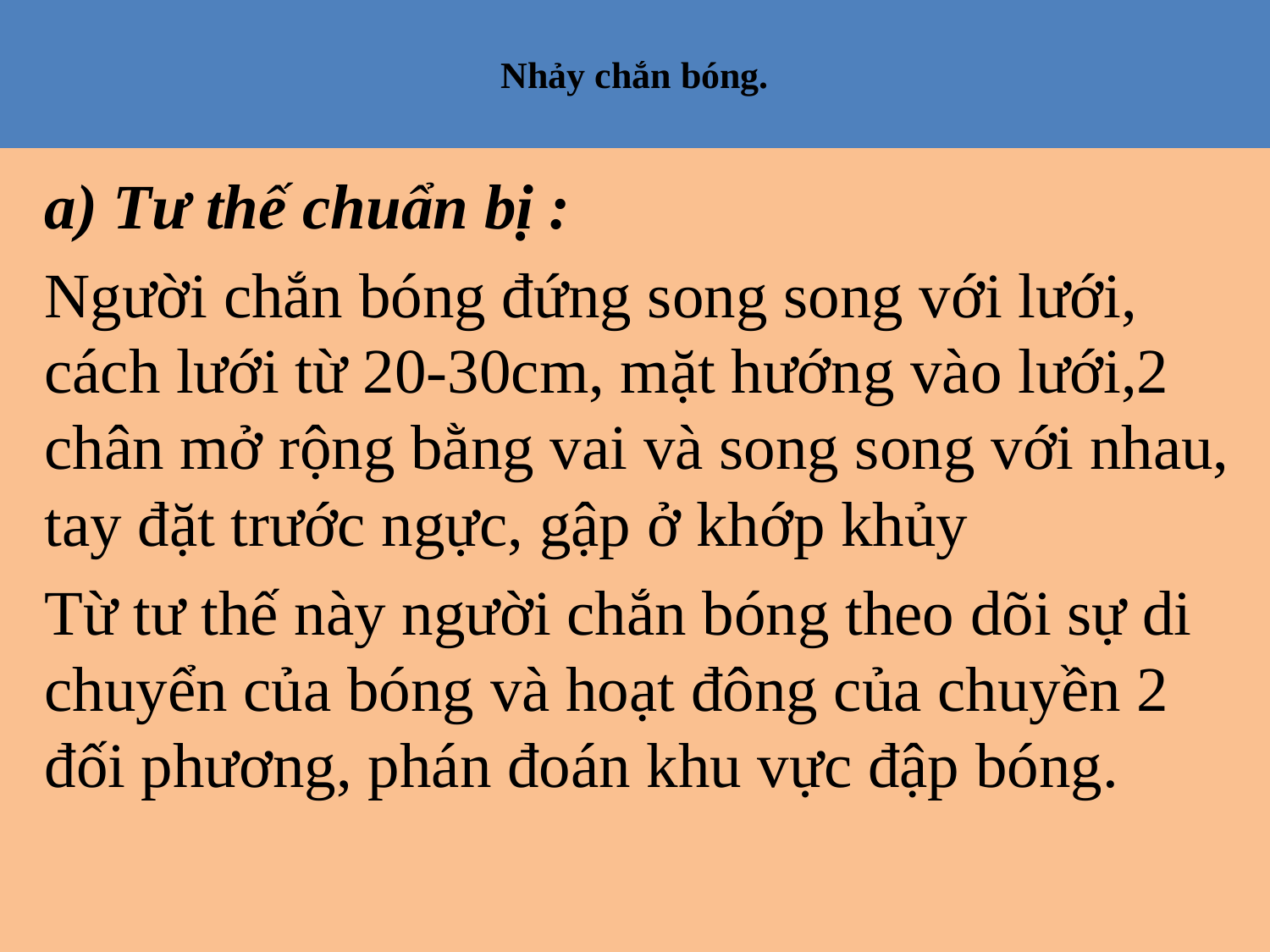

# Nhảy chắn bóng.
a) Tư thế chuẩn bị :
Người chắn bóng đứng song song với lưới, cách lưới từ 20-30cm, mặt hướng vào lưới,2 chân mở rộng bằng vai và song song với nhau, tay đặt trước ngực, gập ở khớp khủy
Từ tư thế này người chắn bóng theo dõi sự di chuyển của bóng và hoạt đông của chuyền 2 đối phương, phán đoán khu vực đập bóng.